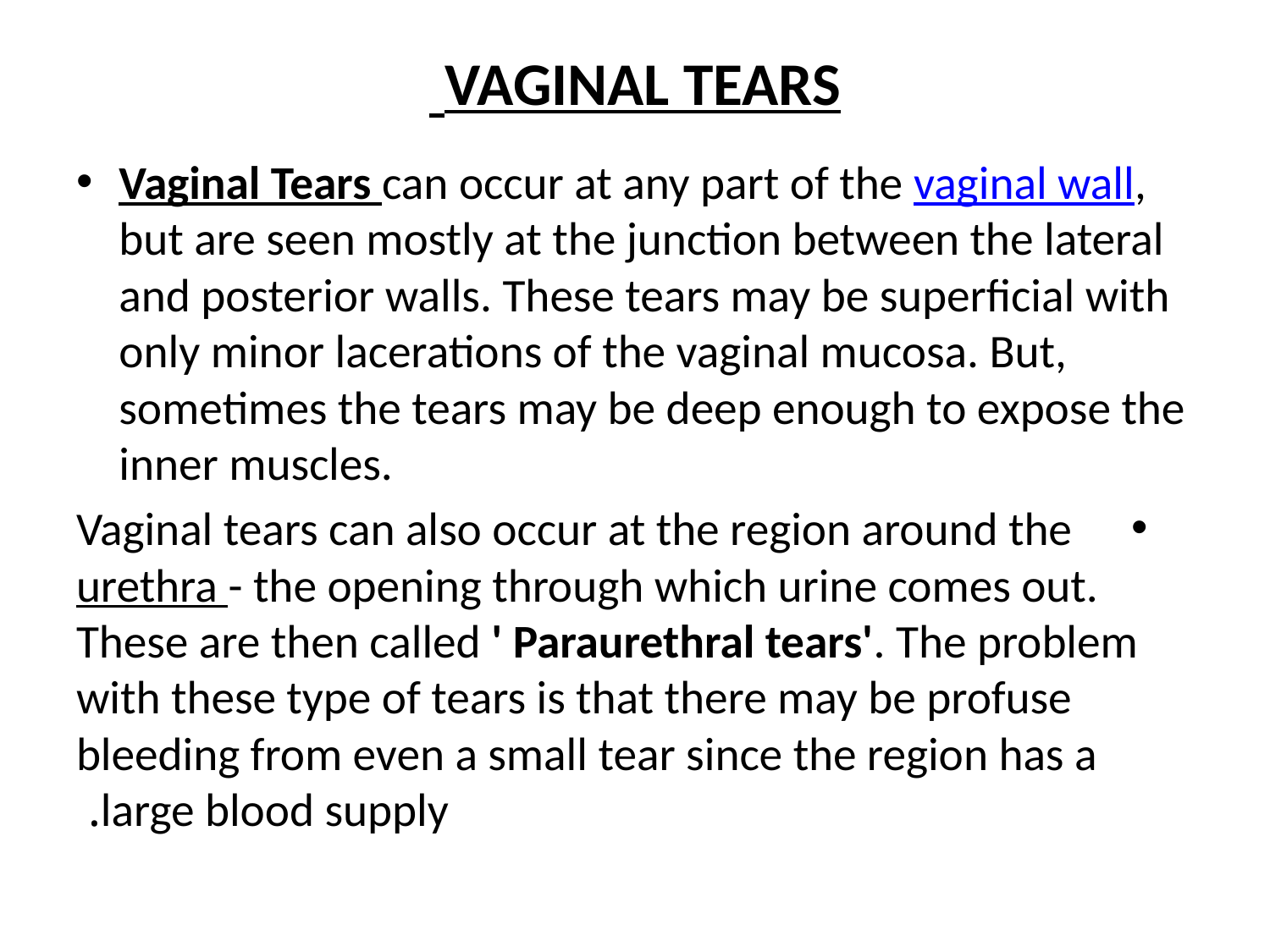

# VAGINAL TEARS
Vaginal Tears can occur at any part of the vaginal wall, but are seen mostly at the junction between the lateral and posterior walls. These tears may be superficial with only minor lacerations of the vaginal mucosa. But, sometimes the tears may be deep enough to expose the inner muscles.
Vaginal tears can also occur at the region around the urethra - the opening through which urine comes out. These are then called ' Paraurethral tears'. The problem with these type of tears is that there may be profuse bleeding from even a small tear since the region has a large blood supply.